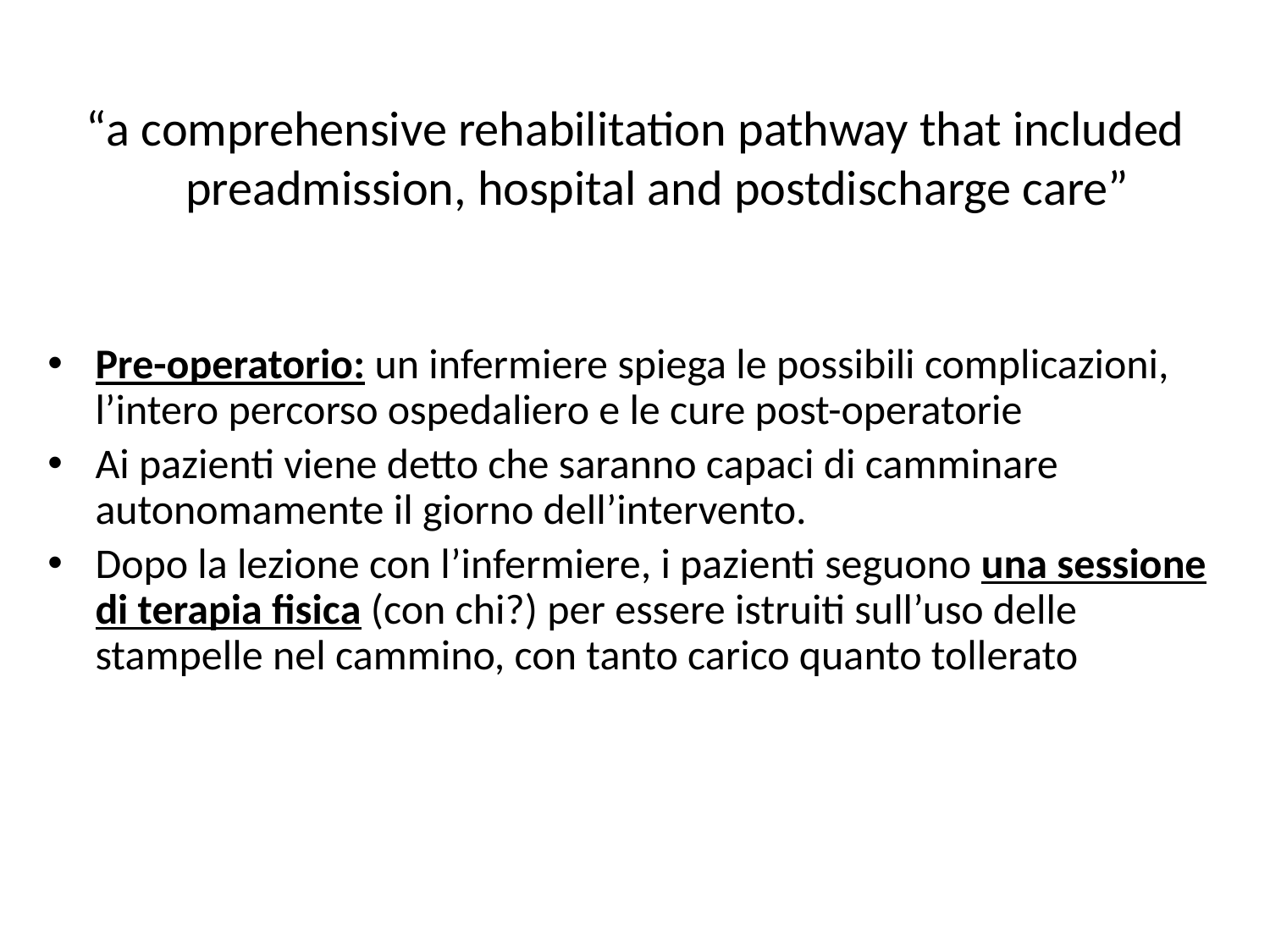

# “a comprehensive rehabilitation pathway that included preadmission, hospital and postdischarge care”
Pre-operatorio: un infermiere spiega le possibili complicazioni, l’intero percorso ospedaliero e le cure post-operatorie
Ai pazienti viene detto che saranno capaci di camminare autonomamente il giorno dell’intervento.
Dopo la lezione con l’infermiere, i pazienti seguono una sessione di terapia fisica (con chi?) per essere istruiti sull’uso delle stampelle nel cammino, con tanto carico quanto tollerato